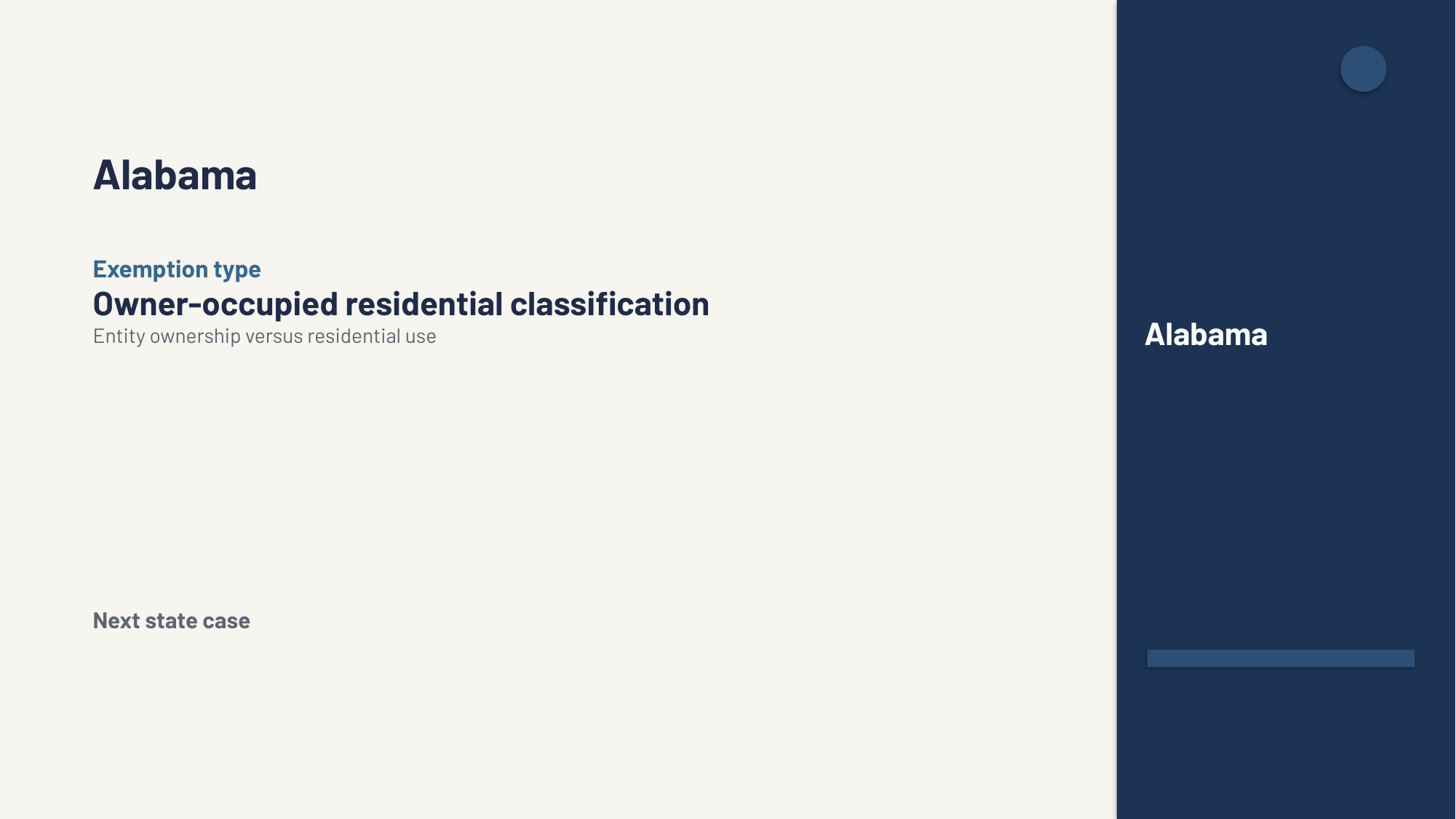

Alabama
Alabama
Exemption type
Owner-occupied residential classification
Entity ownership versus residential use
Next state case